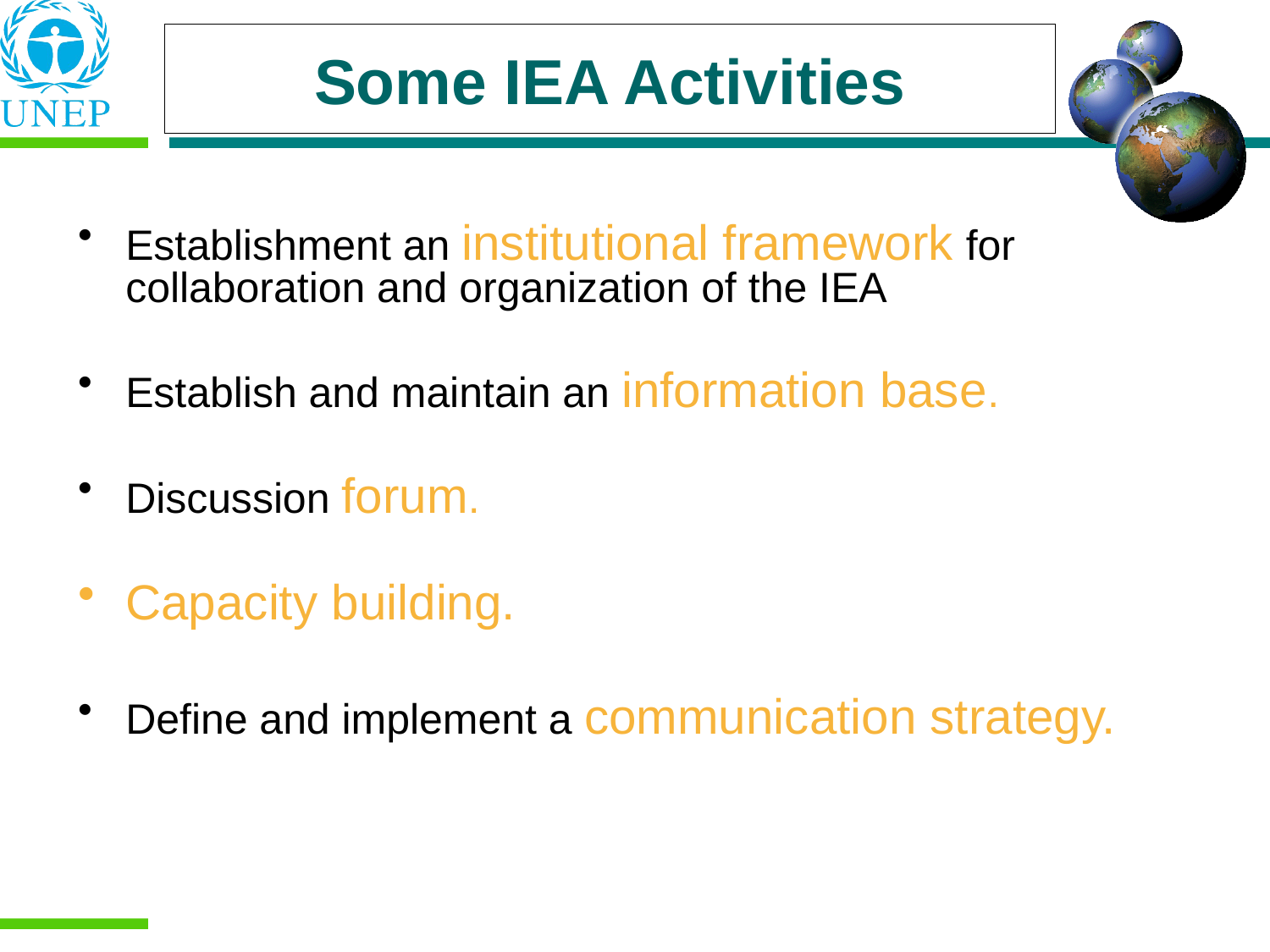

Some IEA Activities
Establishment an institutional framework for collaboration and organization of the IEA

Establish and maintain an information base.

Discussion forum.

Capacity building.

Define and implement a communication strategy.